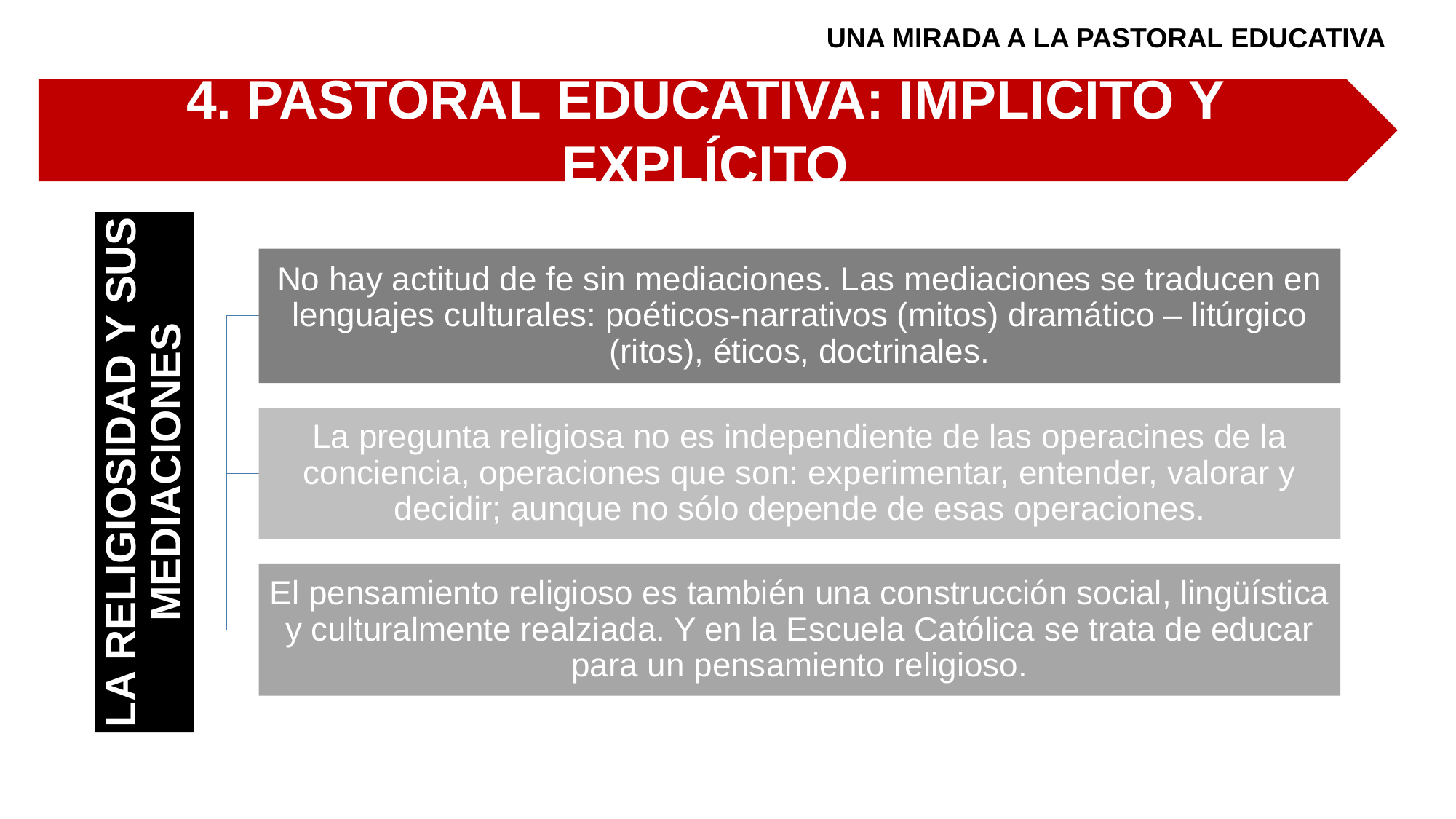

UNA MIRADA A LA PASTORAL EDUCATIVA

4. PASTORAL EDUCATIVA: IMPLÍCITO Y EXPLÍCITO

LA RELIGIOSIDAD Y SUS MEDIACIONES
No hay actitud de fe sin mediaciones. Las mediaciones se traducen en lenguajes culturales: poéticos-narrativos (mitos) dramático – litúrgico (ritos), éticos, doctrinales.
La pregunta religiosa no es independiente de las operacines de la conciencia, operaciones que son: experimentar, entender, valorar y decidir; aunque no sólo depende de esas operaciones.
El pensamiento religioso es también una construcción social, lingüística y culturalmente realziada. Y en la Escuela Católica se trata de educar para un pensamiento religioso.